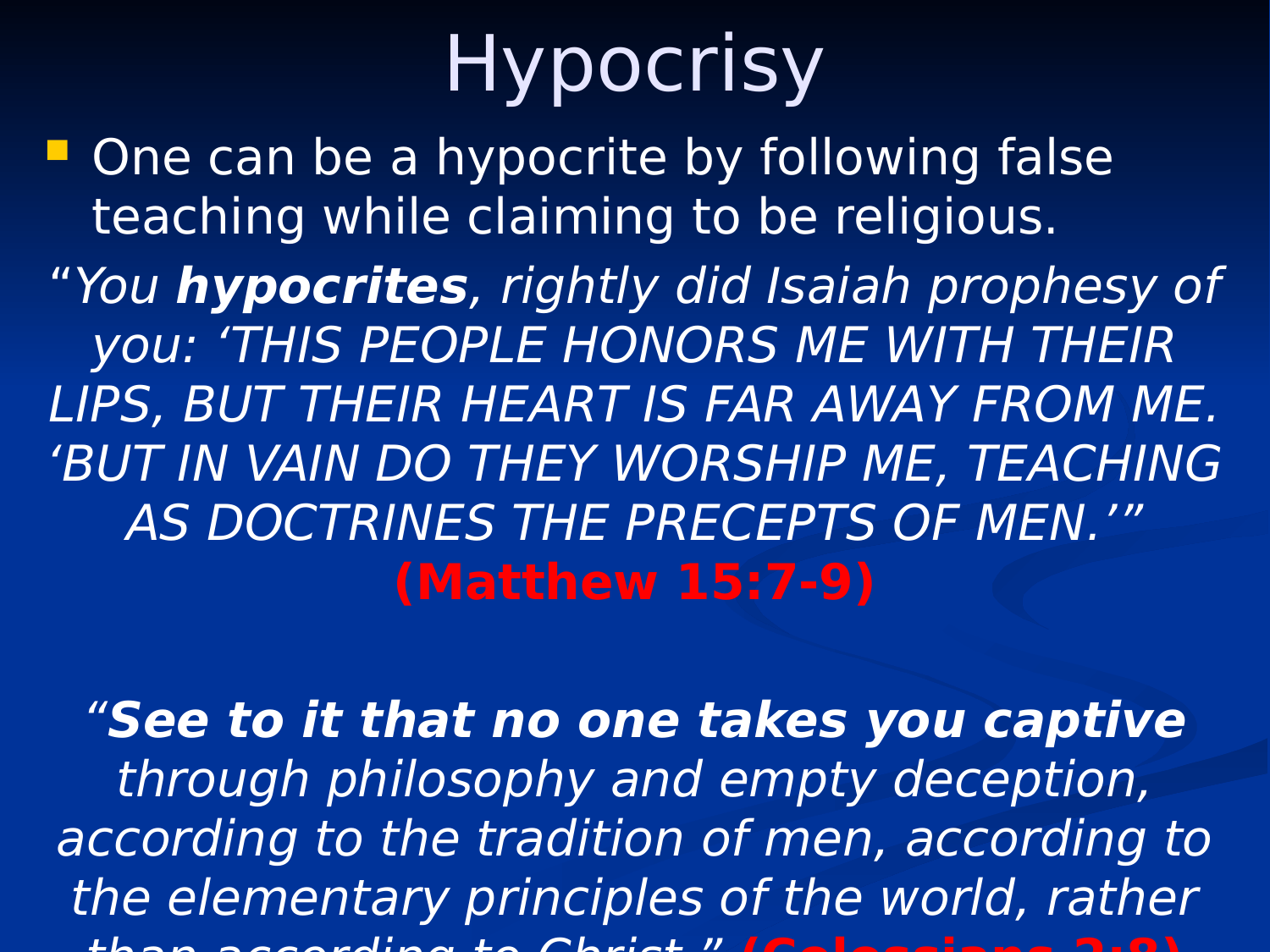

Hypocrisy
One can be a hypocrite by following false teaching while claiming to be religious.
“You hypocrites, rightly did Isaiah prophesy of you: ‘This people honors Me with their lips, but their heart is far away from Me. ‘But in vain do they worship Me, teaching as doctrines the precepts of men.’” (Matthew 15:7-9)

“See to it that no one takes you captive through philosophy and empty deception, according to the tradition of men, according to the elementary principles of the world, rather than according to Christ.” (Colossians 2:8)